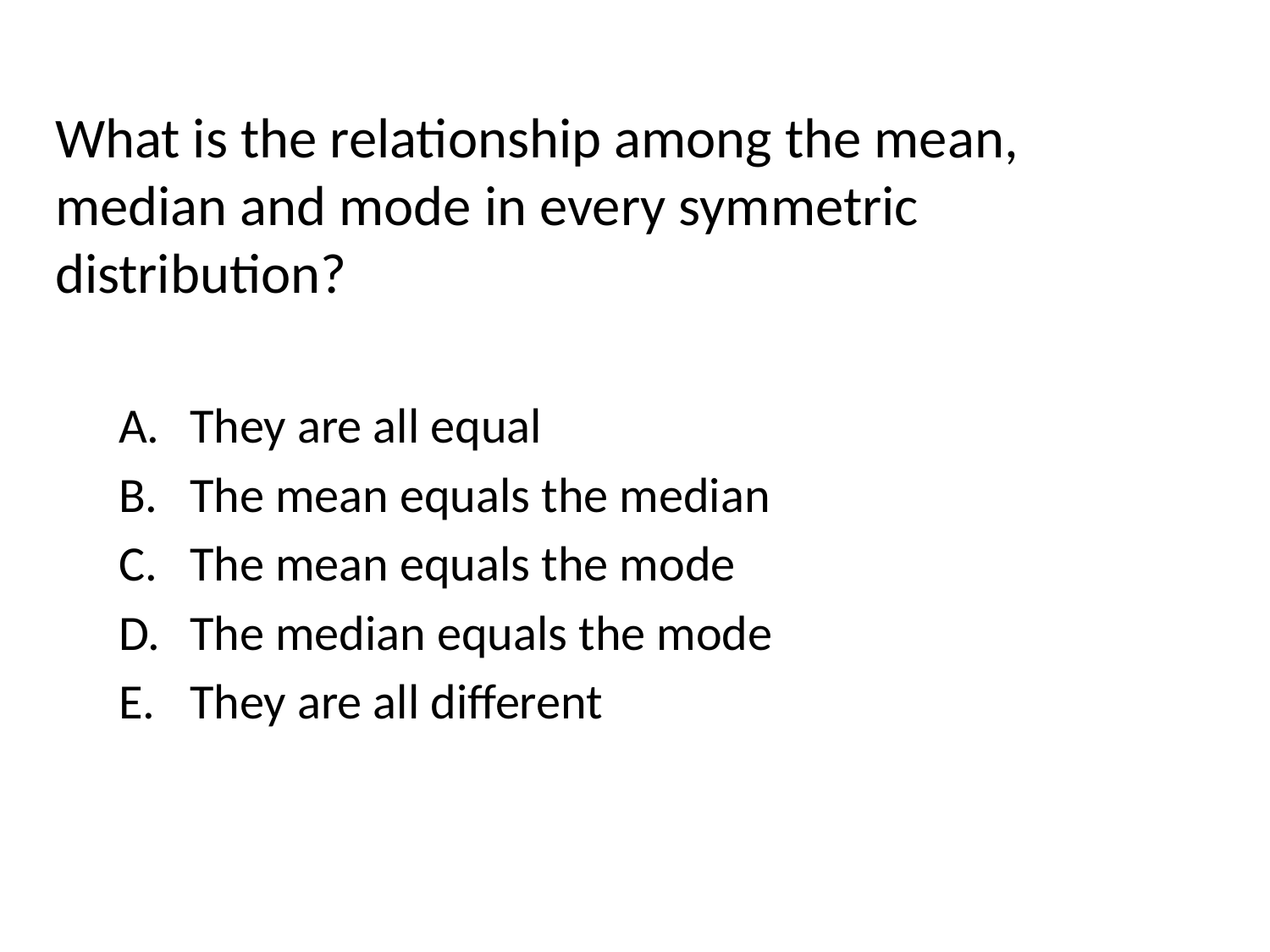

#
What is the relationship among the mean, median and mode in every symmetric distribution?

They are all equal
The mean equals the median
The mean equals the mode
The median equals the mode
They are all different